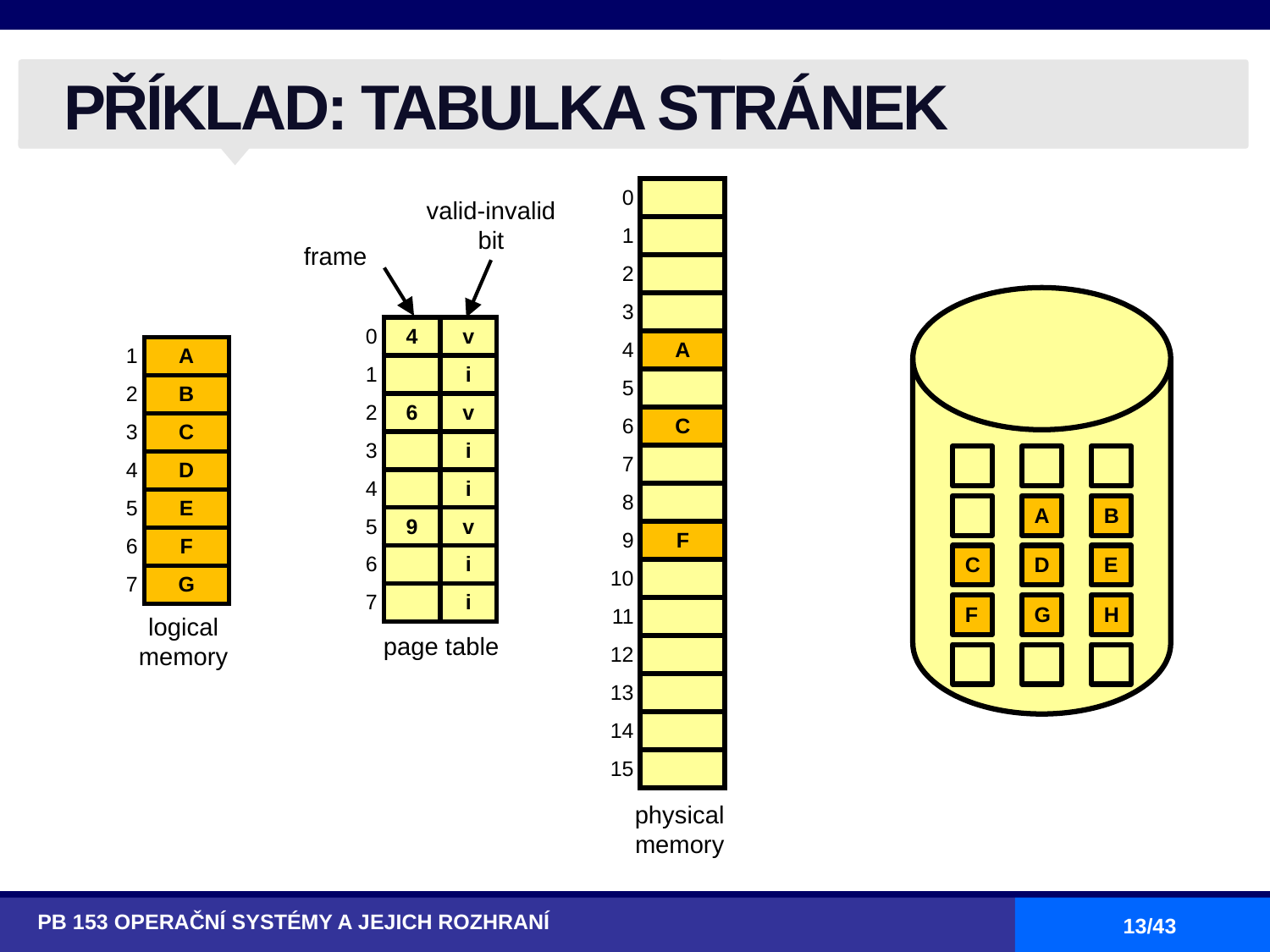

# PŘÍKLAD: TABULKA STRÁNEK
| 0 |  |
| --- | --- |
| 1 |  |
| 2 |  |
| 3 |  |
| 4 | A |
| 5 |  |
| 6 | C |
| 7 |  |
| 8 |  |
| 9 | F |
| 10 |  |
| 11 |  |
| 12 |  |
| 13 |  |
| 14 |  |
| 15 |  |
valid-invalid bit
frame

| 0 | 4 | v |
| --- | --- | --- |
| 1 |  | i |
| 2 | 6 | v |
| 3 |  | i |
| 4 |  | i |
| 5 | 9 | v |
| 6 |  | i |
| 7 |  | i |
| 1 | A |
| --- | --- |
| 2 | B |
| 3 | C |
| 4 | D |
| 5 | E |
| 6 | F |
| 7 | G |

A

B

C

D

E

F

G

H
logical memory
page table

physical memory
PB 153 OPERAČNÍ SYSTÉMY A JEJICH ROZHRANÍ